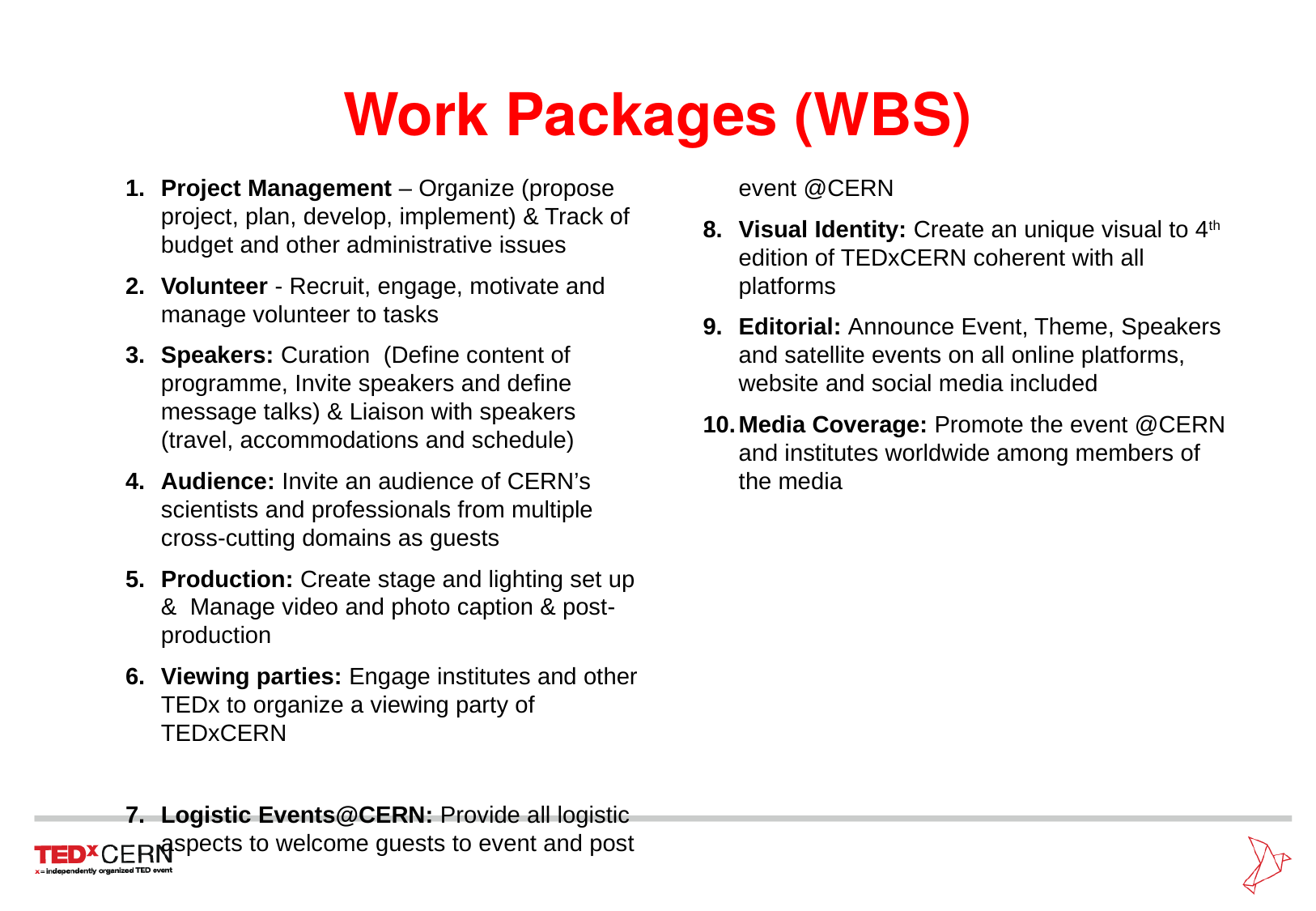

# Work Packages (WBS)
Project Management – Organize (propose project, plan, develop, implement) & Track of budget and other administrative issues
Volunteer - Recruit, engage, motivate and manage volunteer to tasks
Speakers: Curation  (Define content of programme, Invite speakers and define message talks) & Liaison with speakers  (travel, accommodations and schedule)
Audience: Invite an audience of CERN’s scientists and professionals from multiple cross-cutting domains as guests
Production: Create stage and lighting set up &  Manage video and photo caption & post- production
Viewing parties: Engage institutes and other TEDx to organize a viewing party of TEDxCERN

Logistic Events@CERN: Provide all logistic aspects to welcome guests to event and post event @CERN
Visual Identity: Create an unique visual to 4th edition of TEDxCERN coherent with all platforms
Editorial: Announce Event, Theme, Speakers and satellite events on all online platforms, website and social media included
Media Coverage: Promote the event @CERN and institutes worldwide among members of the media